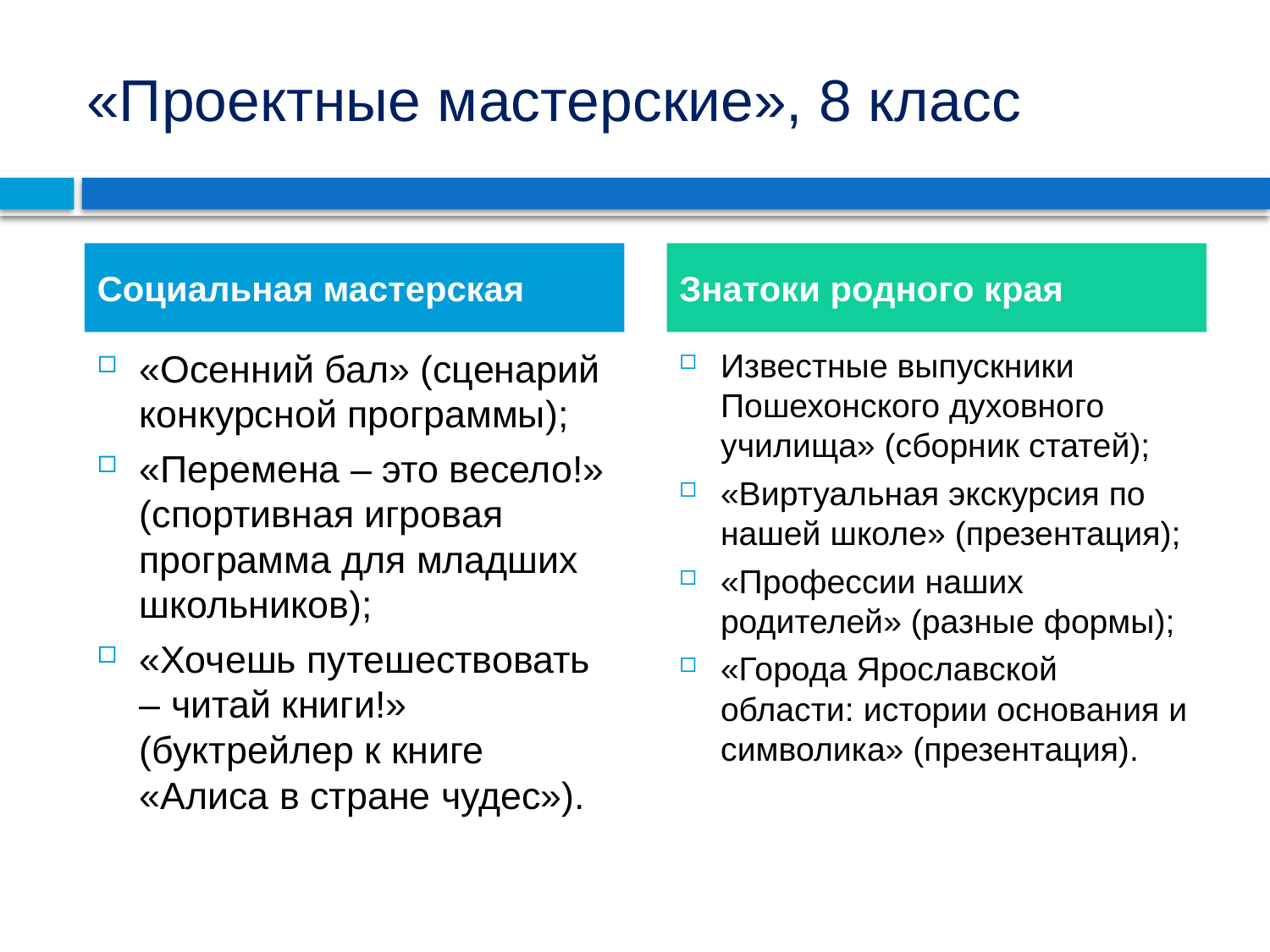

# «Проектные мастерские», 8 класс
Социальная мастерская
Знатоки родного края
«Осенний бал» (сценарий конкурсной программы);
«Перемена – это весело!» (спортивная игровая программа для младших школьников);
«Хочешь путешествовать – читай книги!» (буктрейлер к книге «Алиса в стране чудес»).

Известные выпускники Пошехонского духовного училища» (сборник статей);
«Виртуальная экскурсия по нашей школе» (презентация);
«Профессии наших родителей» (разные формы);
«Города Ярославской области: истории основания и символика» (презентация).